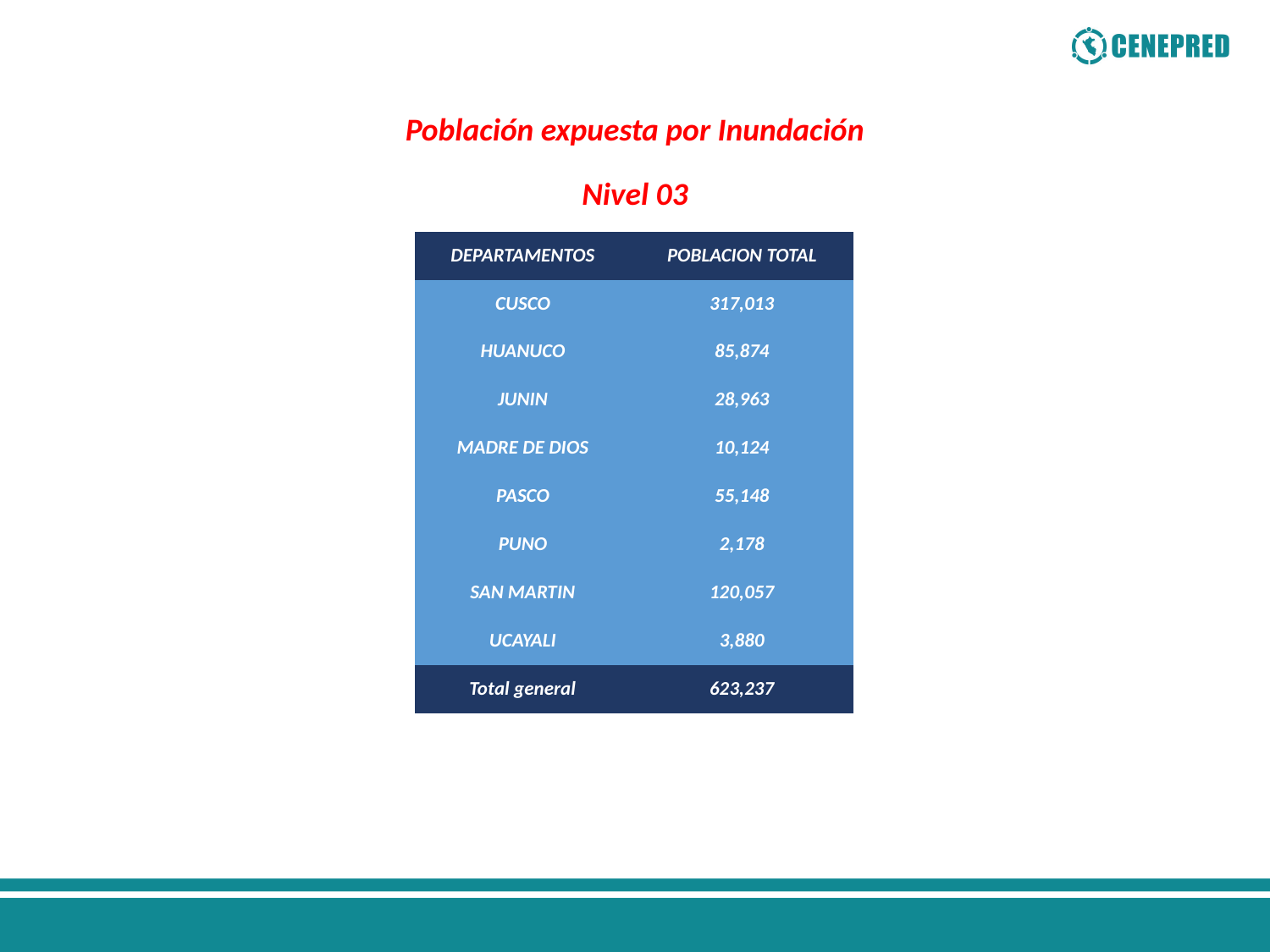

Población expuesta por Inundación
Nivel 03
| DEPARTAMENTOS | POBLACION TOTAL |
| --- | --- |
| CUSCO | 317,013 |
| HUANUCO | 85,874 |
| JUNIN | 28,963 |
| MADRE DE DIOS | 10,124 |
| PASCO | 55,148 |
| PUNO | 2,178 |
| SAN MARTIN | 120,057 |
| UCAYALI | 3,880 |
| Total general | 623,237 |